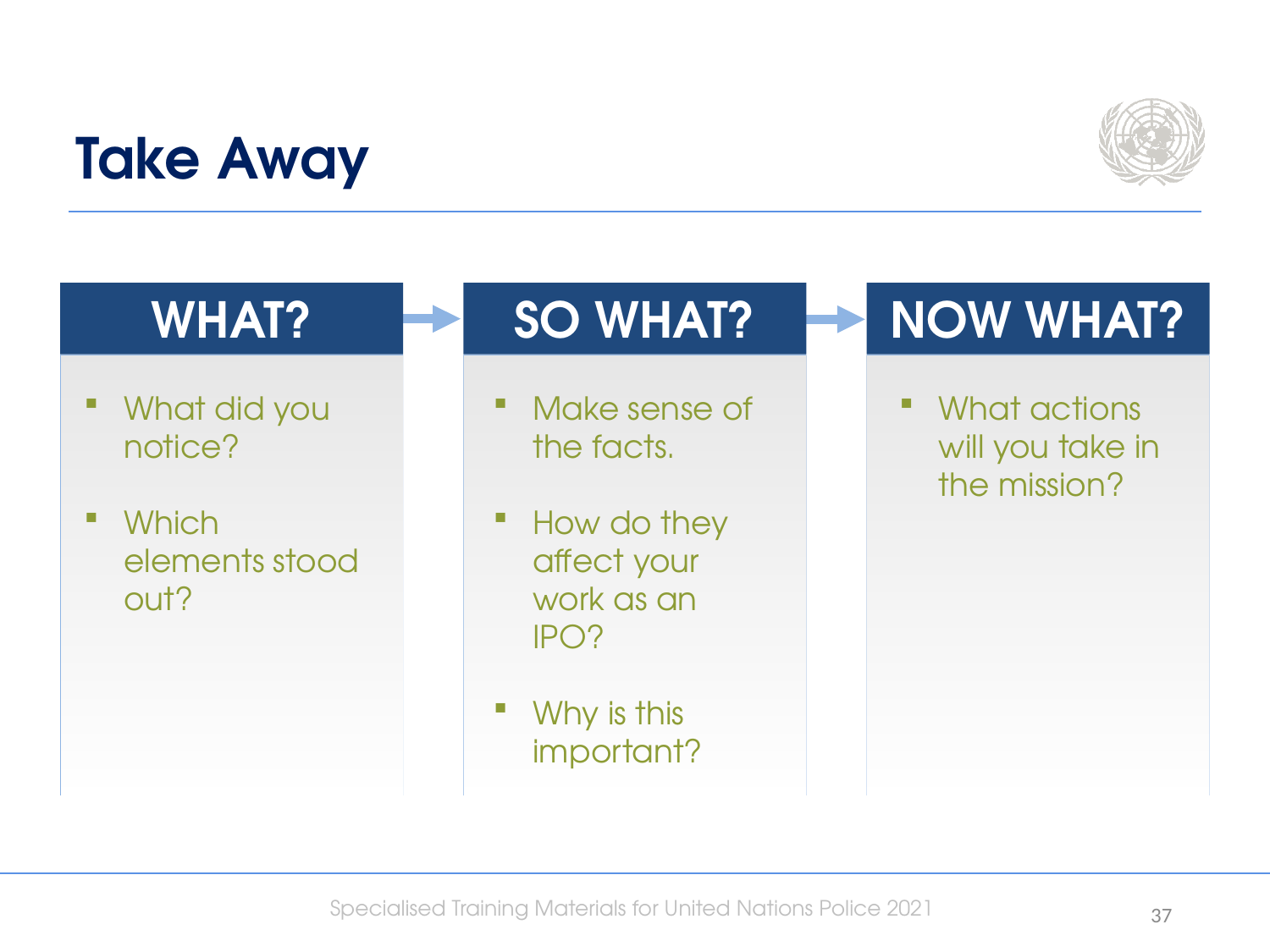

# Take Away

WHAT?

What did you notice?

Which elements stood out?
SO WHAT?

Make sense of the facts.

How do they affect your work as an IPO?

Why is this important?
NOW WHAT?

What actions will you take in the mission?
37